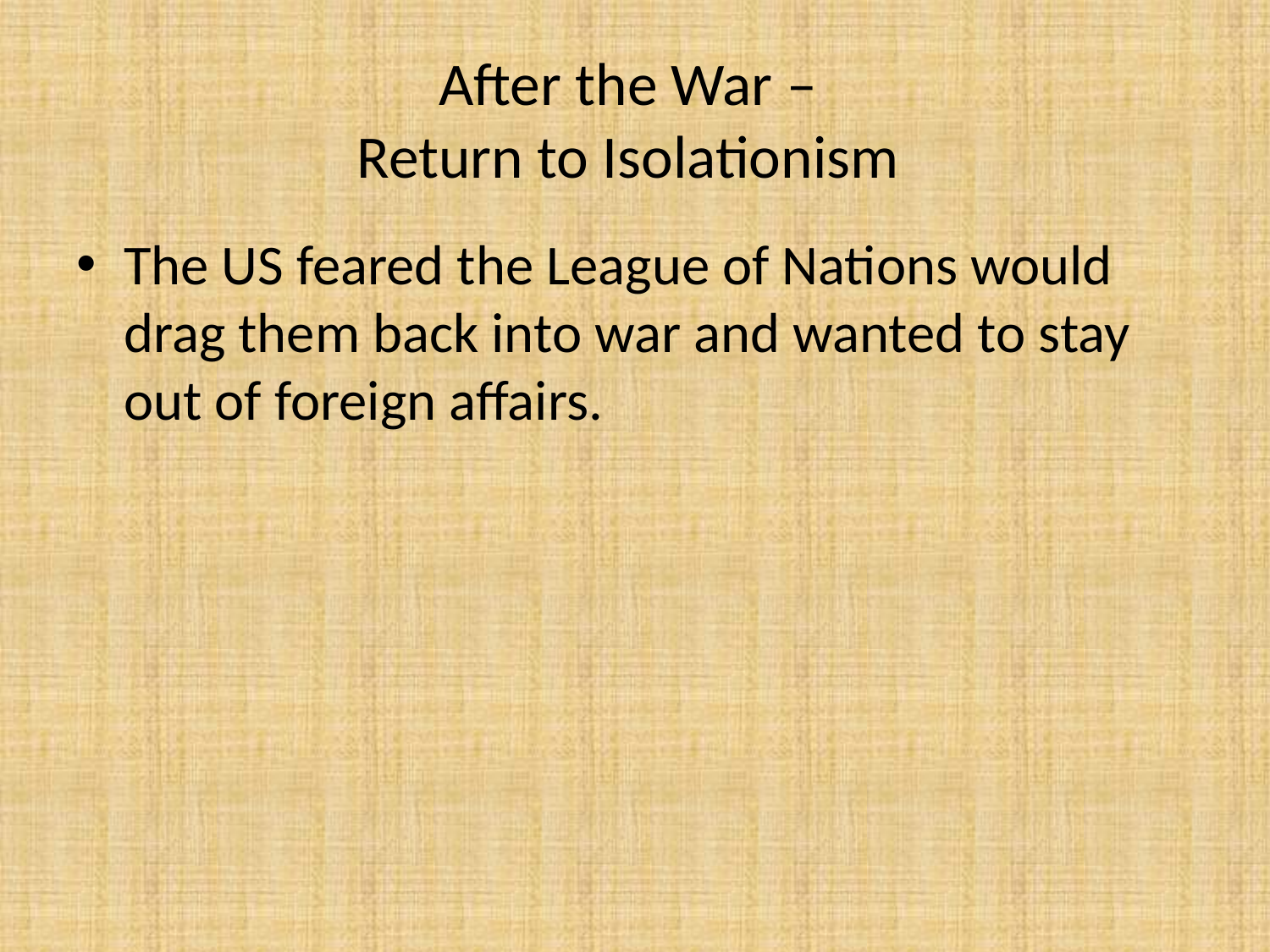

# After the War – Return to Isolationism
The US feared the League of Nations would drag them back into war and wanted to stay out of foreign affairs.